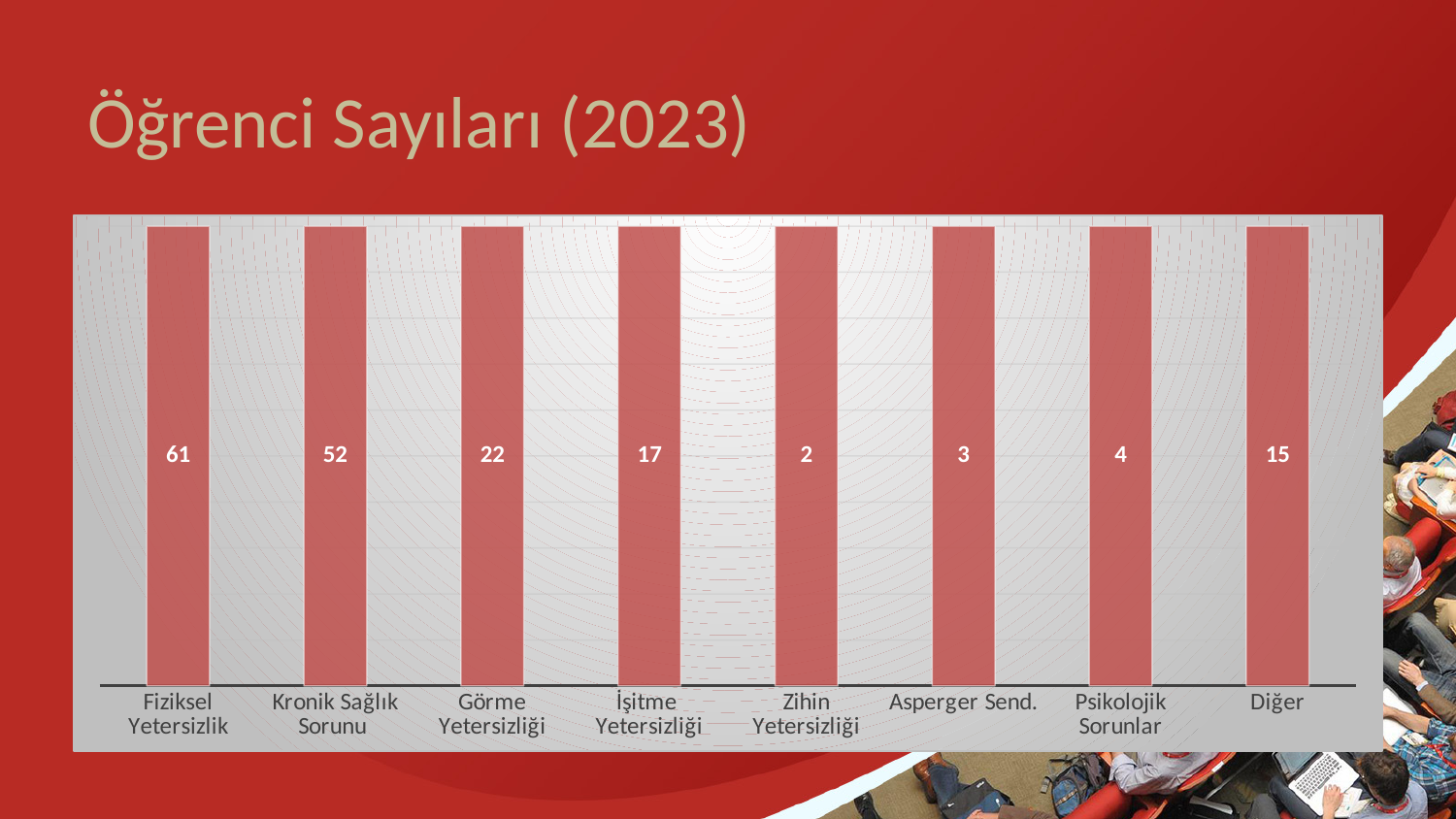

# Öğrenci Sayıları (2023)

### Chart

| Category | Seri 1 |
|---|---|
| Fiziksel Yetersizlik | 61.0 |
| Kronik Sağlık Sorunu  | 52.0 |
| Görme Yetersizliği | 22.0 |
| İşitme  Yetersizliği | 17.0 |
| Zihin Yetersizliği | 2.0 |
| Asperger Send. | 3.0 |
| Psikolojik Sorunlar | 4.0 |
| Diğer | 15.0 |